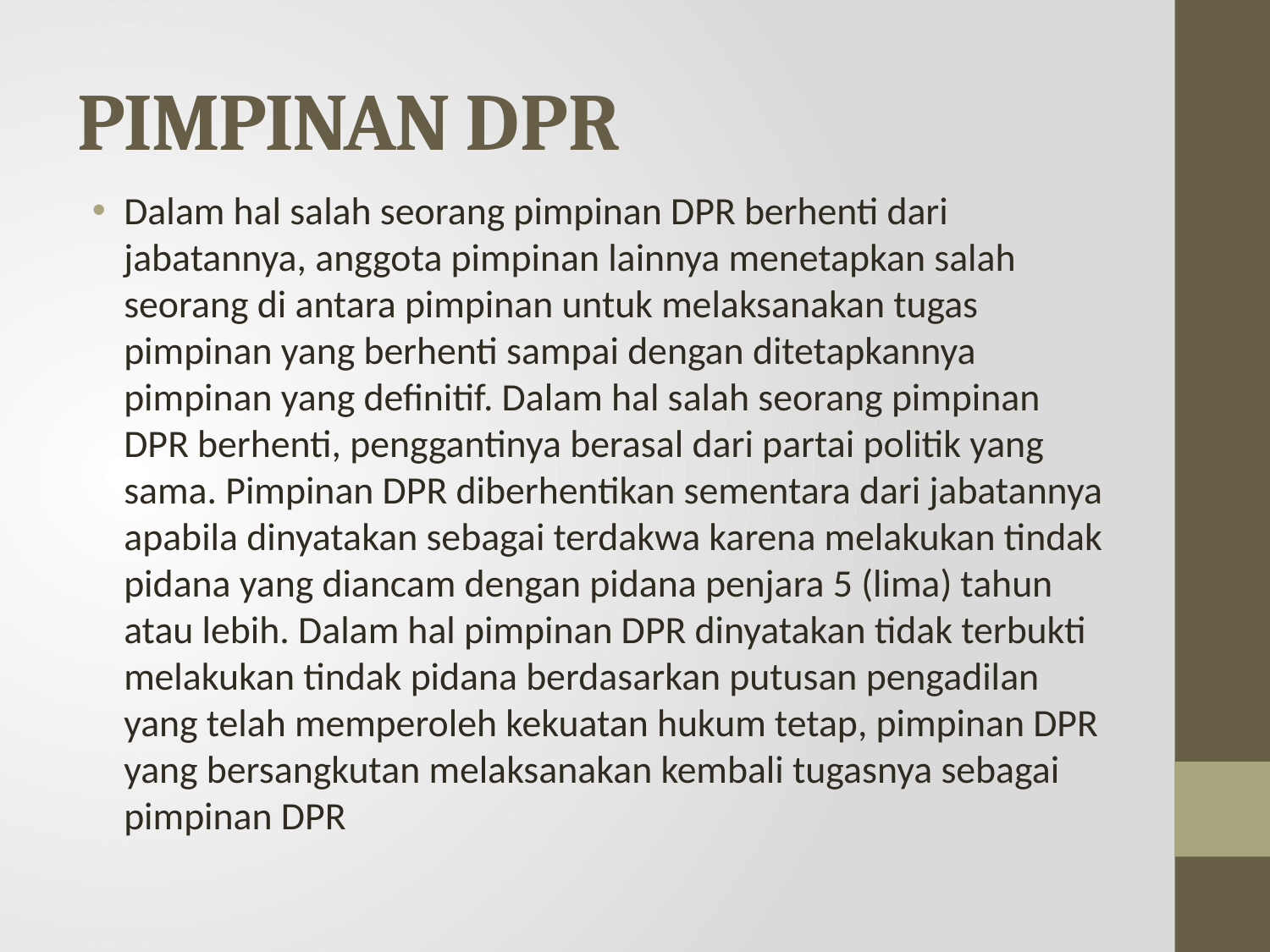

# PIMPINAN DPR
Dalam hal salah seorang pimpinan DPR berhenti dari jabatannya, anggota pimpinan lainnya menetapkan salah seorang di antara pimpinan untuk melaksanakan tugas pimpinan yang berhenti sampai dengan ditetapkannya pimpinan yang definitif. Dalam hal salah seorang pimpinan DPR berhenti, penggantinya berasal dari partai politik yang sama. Pimpinan DPR diberhentikan sementara dari jabatannya apabila dinyatakan sebagai terdakwa karena melakukan tindak pidana yang diancam dengan pidana penjara 5 (lima) tahun atau lebih. Dalam hal pimpinan DPR dinyatakan tidak terbukti melakukan tindak pidana berdasarkan putusan pengadilan yang telah memperoleh kekuatan hukum tetap, pimpinan DPR yang bersangkutan melaksanakan kembali tugasnya sebagai pimpinan DPR